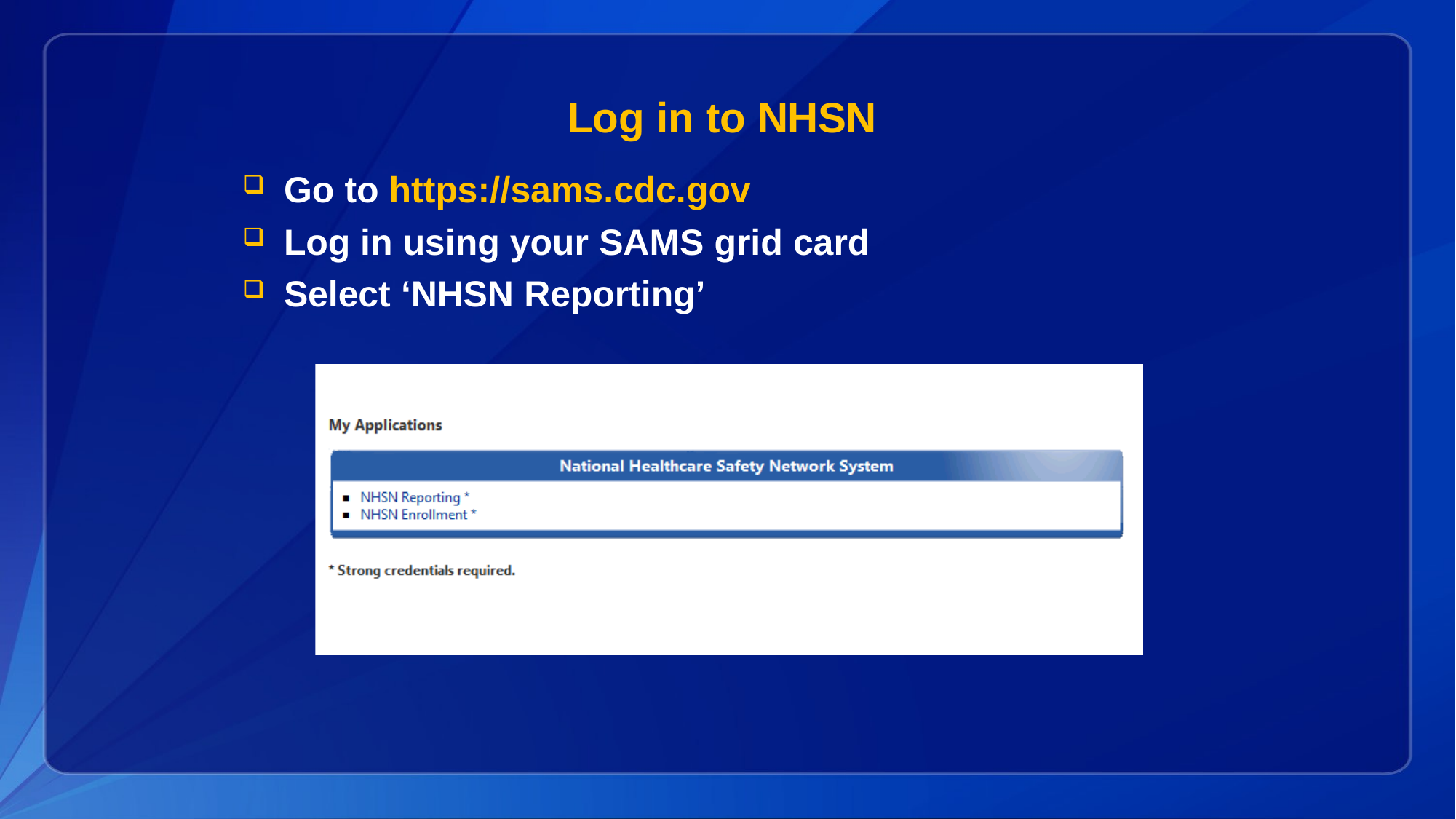

Log in to NHSN
Go to https://sams.cdc.gov
Log in using your SAMS grid card
Select ‘NHSN Reporting’